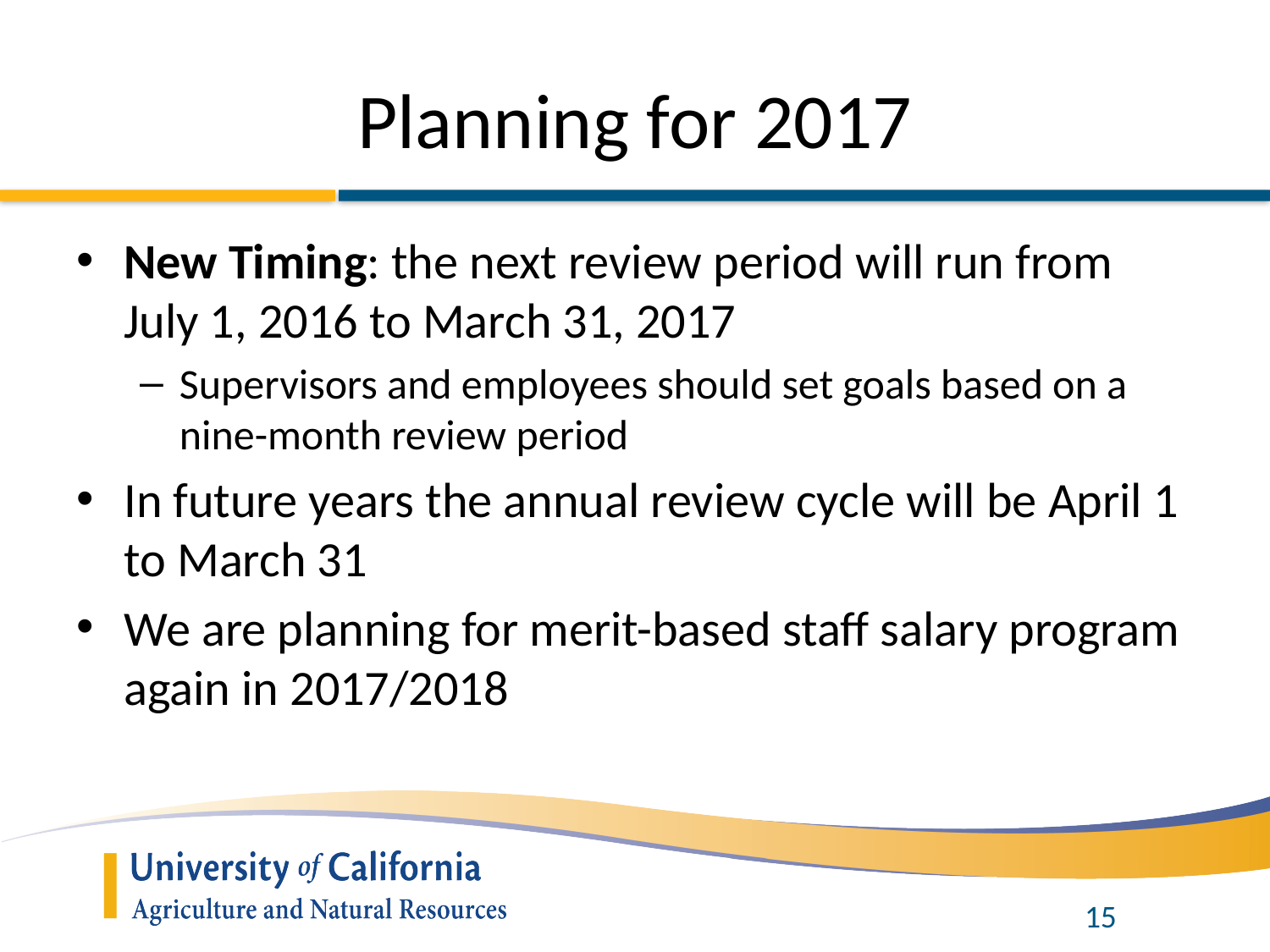

# Planning for 2017
New Timing: the next review period will run from July 1, 2016 to March 31, 2017
Supervisors and employees should set goals based on a nine-month review period
In future years the annual review cycle will be April 1 to March 31
We are planning for merit-based staff salary program again in 2017/2018
15